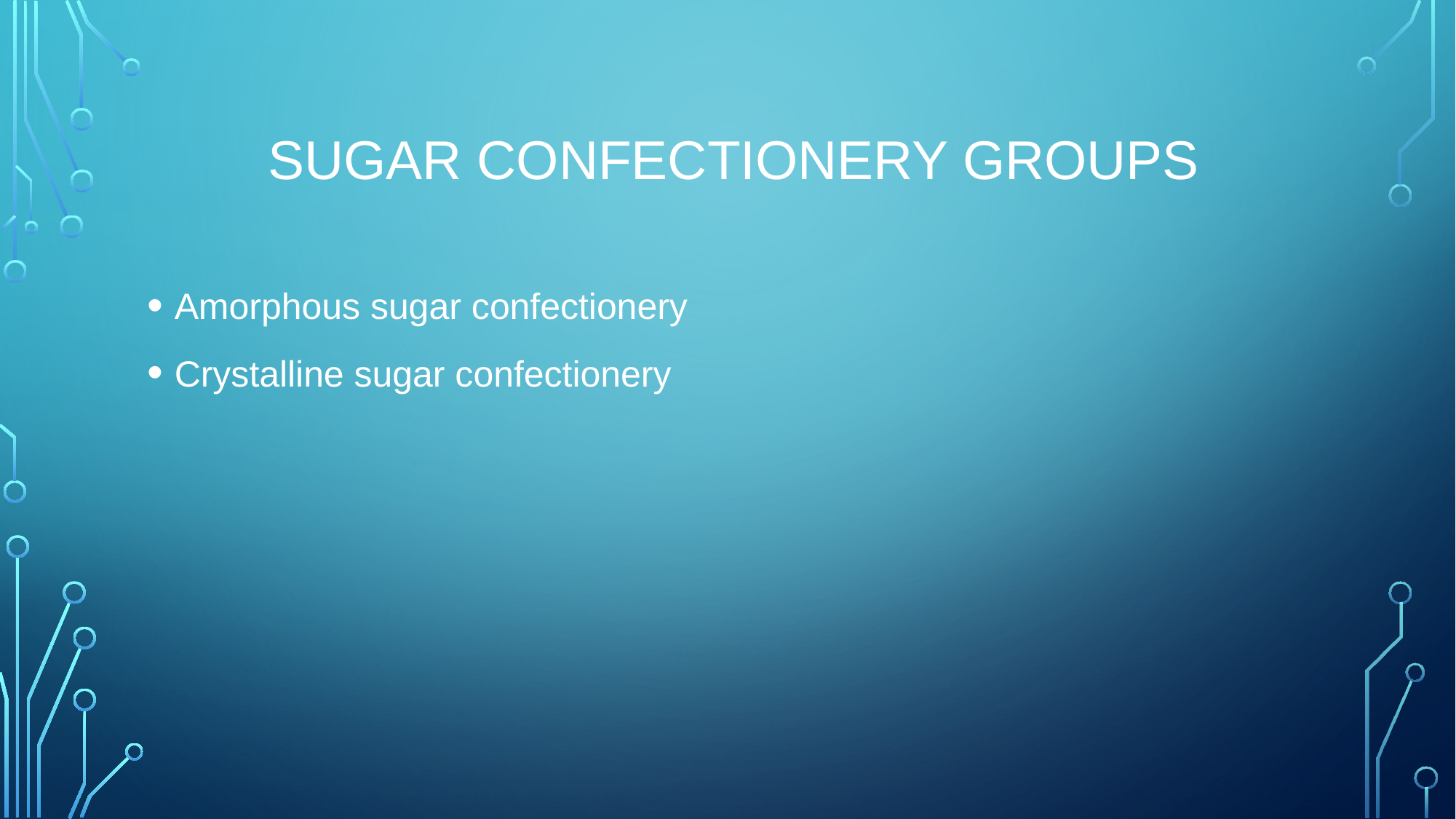

# Sugar Confectionery Groups
Amorphous sugar confectionery
Crystalline sugar confectionery